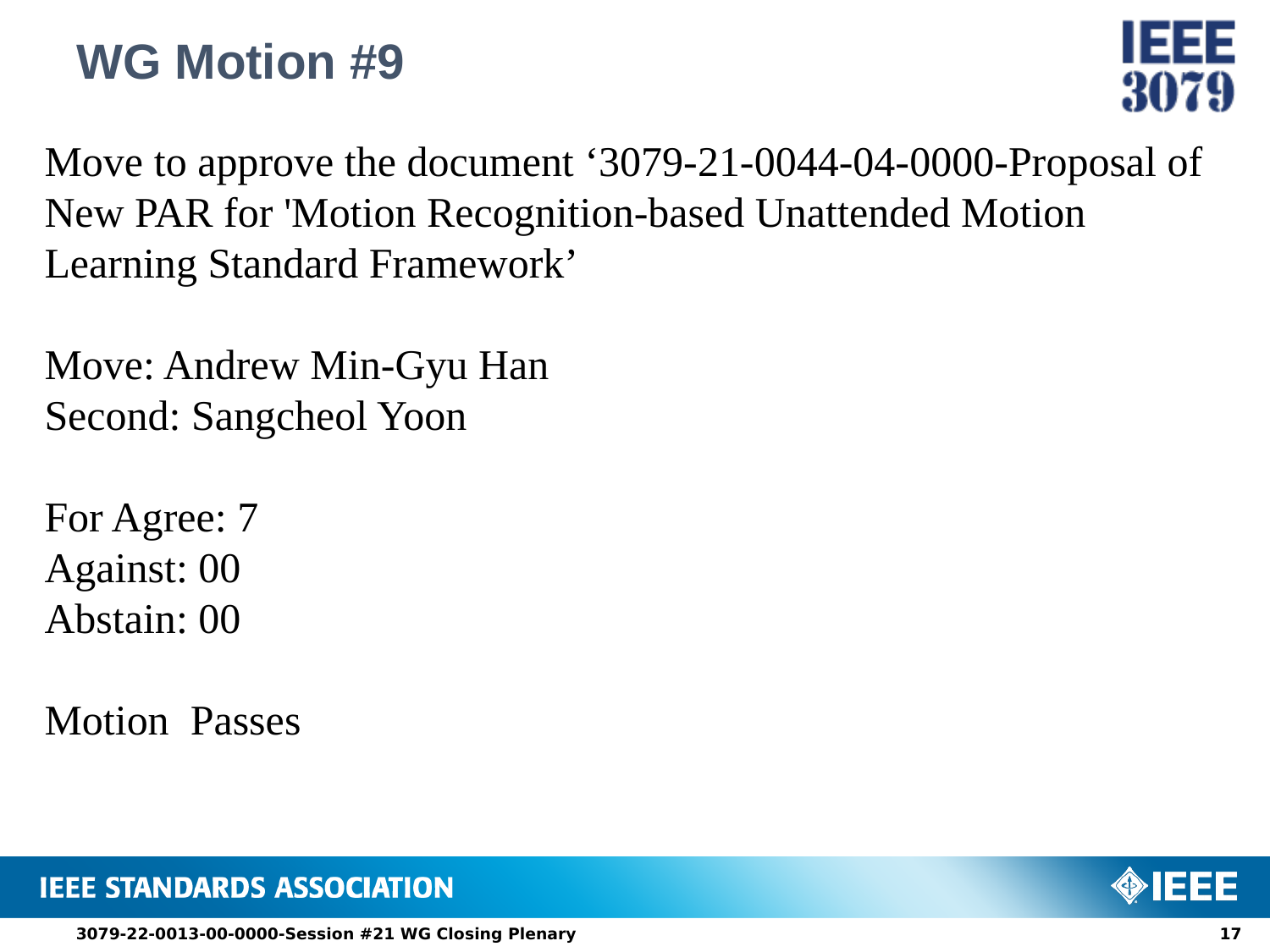

# WG Motion #9
Move to approve the document ‘3079-21-0044-04-0000-Proposal of New PAR for 'Motion Recognition-based Unattended Motion Learning Standard Framework’

Move: Andrew Min-Gyu Han
Second: Sangcheol Yoon

For Agree: 7
Against: 00
Abstain: 00

Motion  Passes
3079-22-0013-00-0000-Session #21 WG Closing Plenary
17